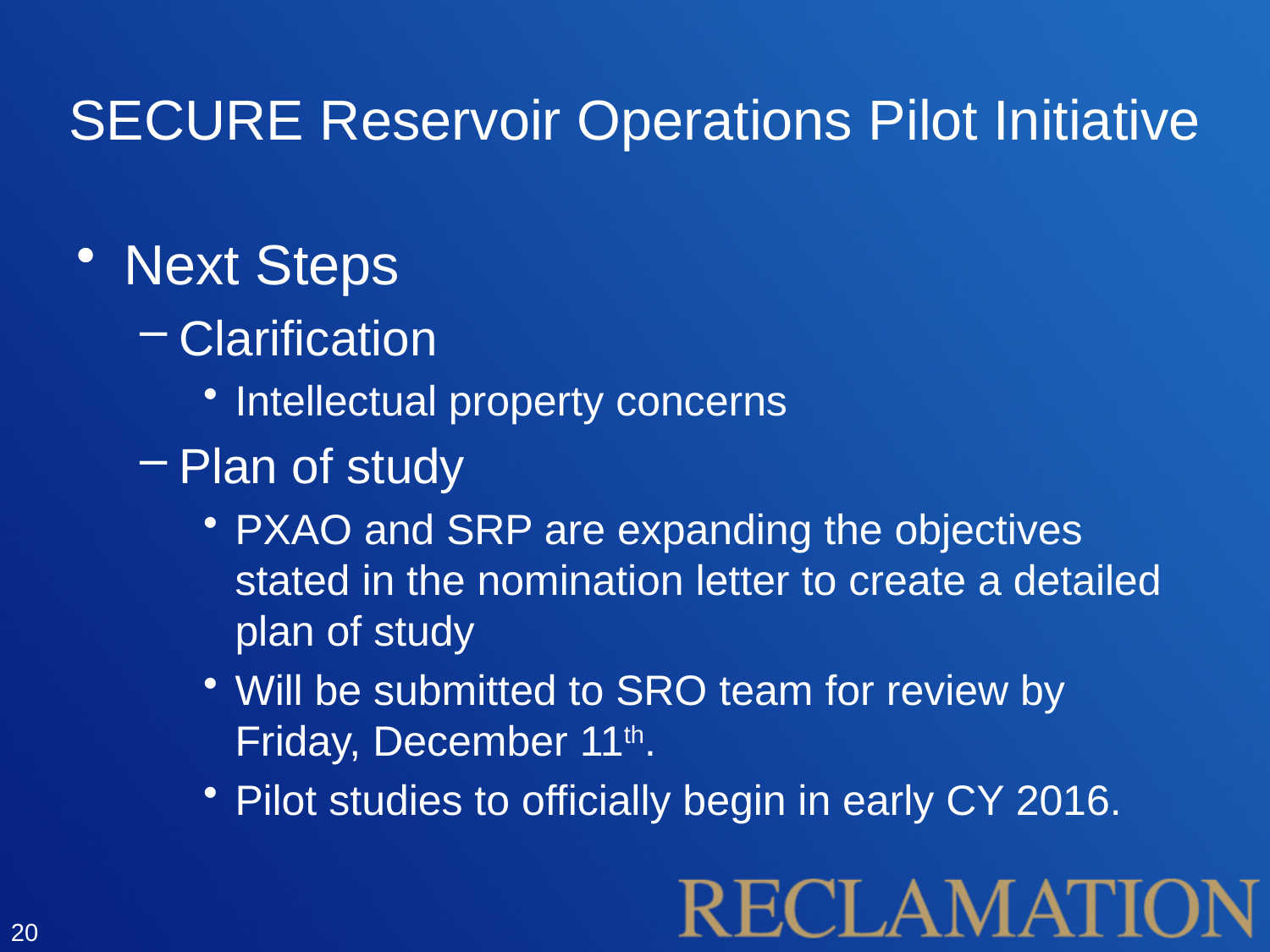

# SECURE Reservoir Operations Pilot Initiative
Next Steps
Clarification
Intellectual property concerns
Plan of study
PXAO and SRP are expanding the objectives stated in the nomination letter to create a detailed plan of study
Will be submitted to SRO team for review by Friday, December 11th.
Pilot studies to officially begin in early CY 2016.

20